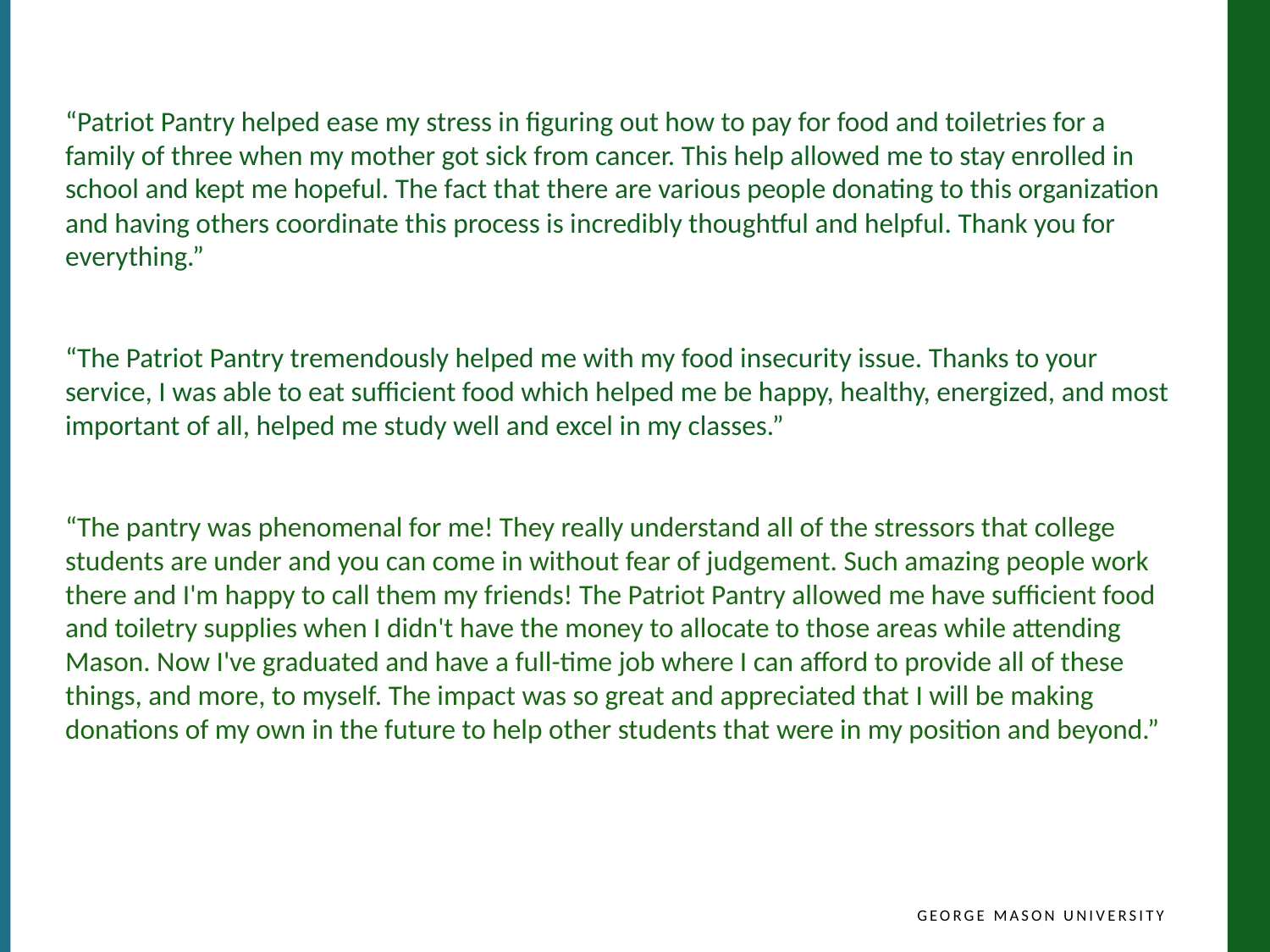

“Patriot Pantry helped ease my stress in figuring out how to pay for food and toiletries for a family of three when my mother got sick from cancer. This help allowed me to stay enrolled in school and kept me hopeful. The fact that there are various people donating to this organization and having others coordinate this process is incredibly thoughtful and helpful. Thank you for everything.”

“The Patriot Pantry tremendously helped me with my food insecurity issue. Thanks to your service, I was able to eat sufficient food which helped me be happy, healthy, energized, and most important of all, helped me study well and excel in my classes.”

“The pantry was phenomenal for me! They really understand all of the stressors that college students are under and you can come in without fear of judgement. Such amazing people work there and I'm happy to call them my friends! The Patriot Pantry allowed me have sufficient food and toiletry supplies when I didn't have the money to allocate to those areas while attending Mason. Now I've graduated and have a full-time job where I can afford to provide all of these things, and more, to myself. The impact was so great and appreciated that I will be making donations of my own in the future to help other students that were in my position and beyond.”